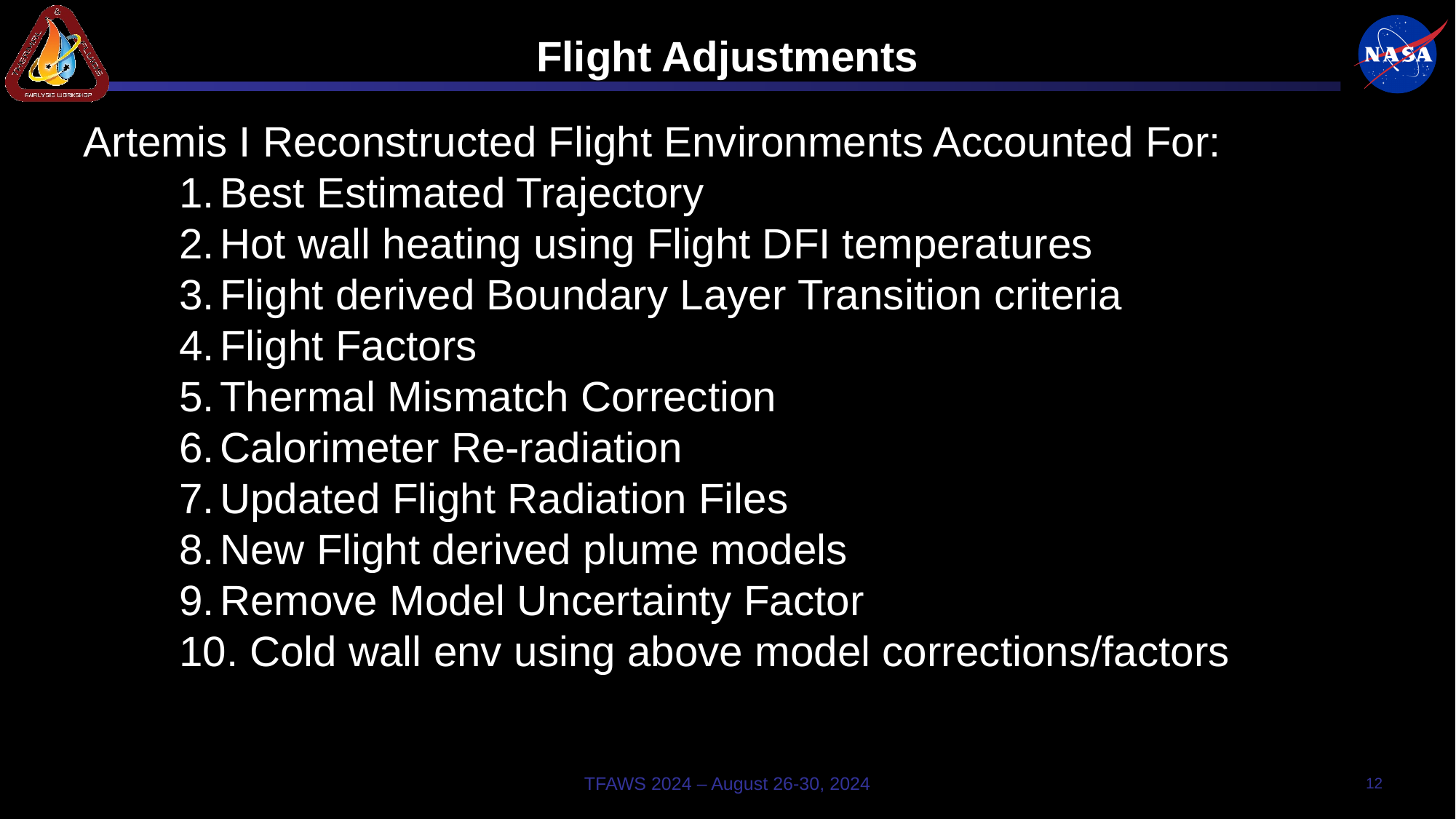

# Flight Adjustments
Artemis I Reconstructed Flight Environments Accounted For:
Best Estimated Trajectory
Hot wall heating using Flight DFI temperatures
Flight derived Boundary Layer Transition criteria
Flight Factors
Thermal Mismatch Correction
Calorimeter Re-radiation
Updated Flight Radiation Files
New Flight derived plume models
Remove Model Uncertainty Factor
 Cold wall env using above model corrections/factors

TFAWS 2024 – August 26-30, 2024
12